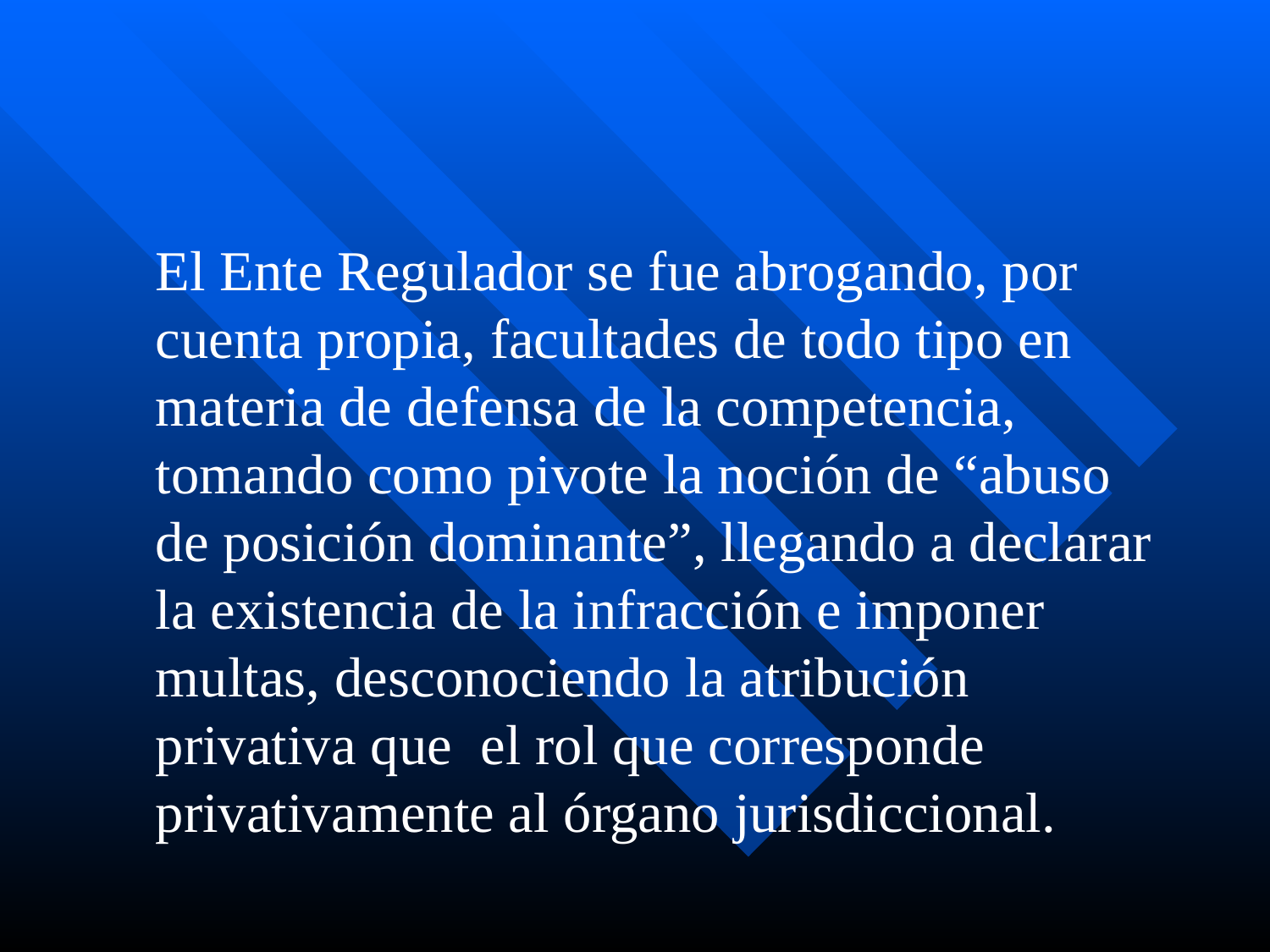

#
	El Ente Regulador se fue abrogando, por cuenta propia, facultades de todo tipo en materia de defensa de la competencia, tomando como pivote la noción de “abuso de posición dominante”, llegando a declarar la existencia de la infracción e imponer multas, desconociendo la atribución privativa que  el rol que corresponde privativamente al órgano jurisdiccional.